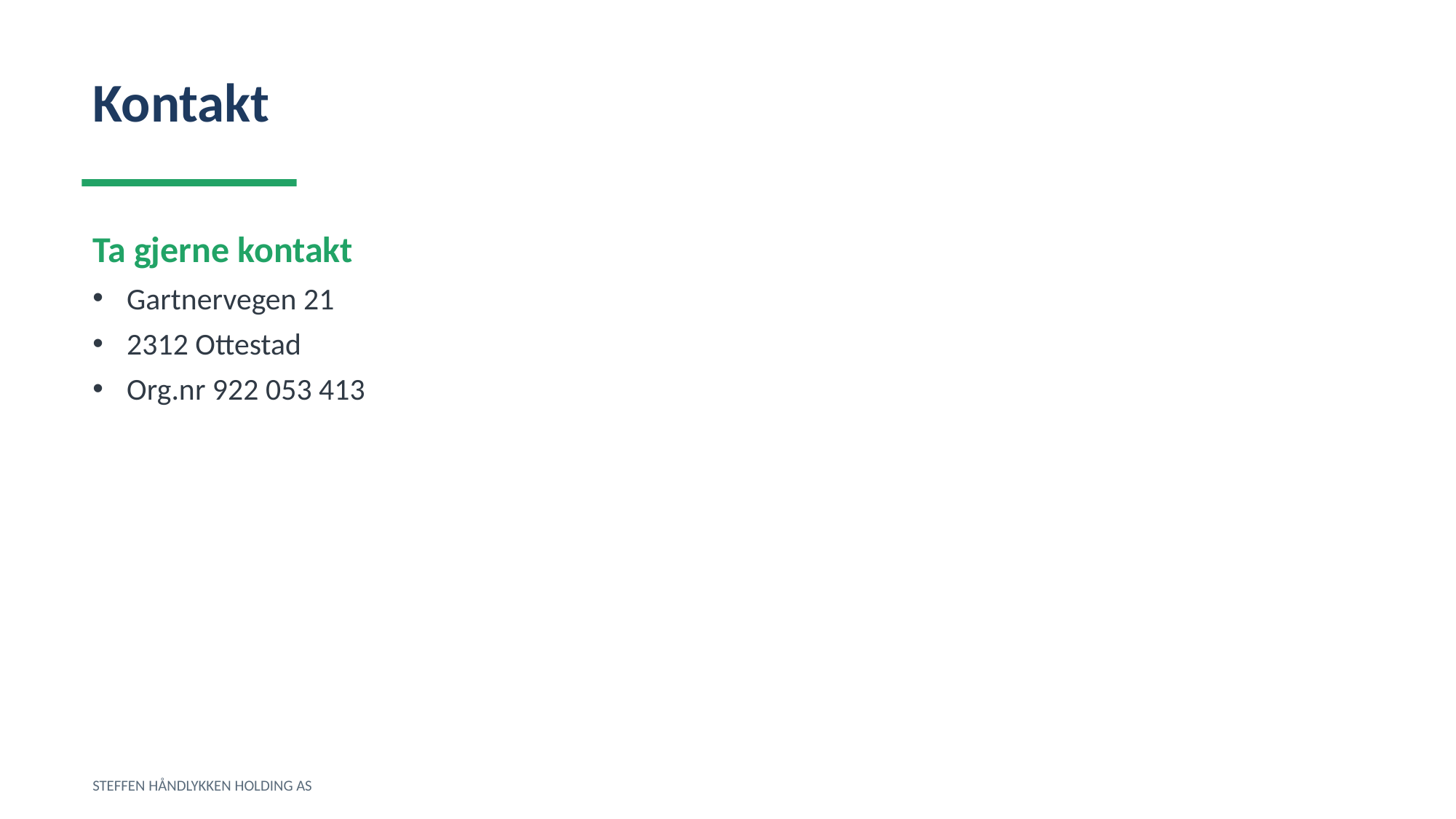

Kontakt

Ta gjerne kontakt
Gartnervegen 21
2312 Ottestad
Org.nr 922 053 413
STEFFEN HÅNDLYKKEN HOLDING AS